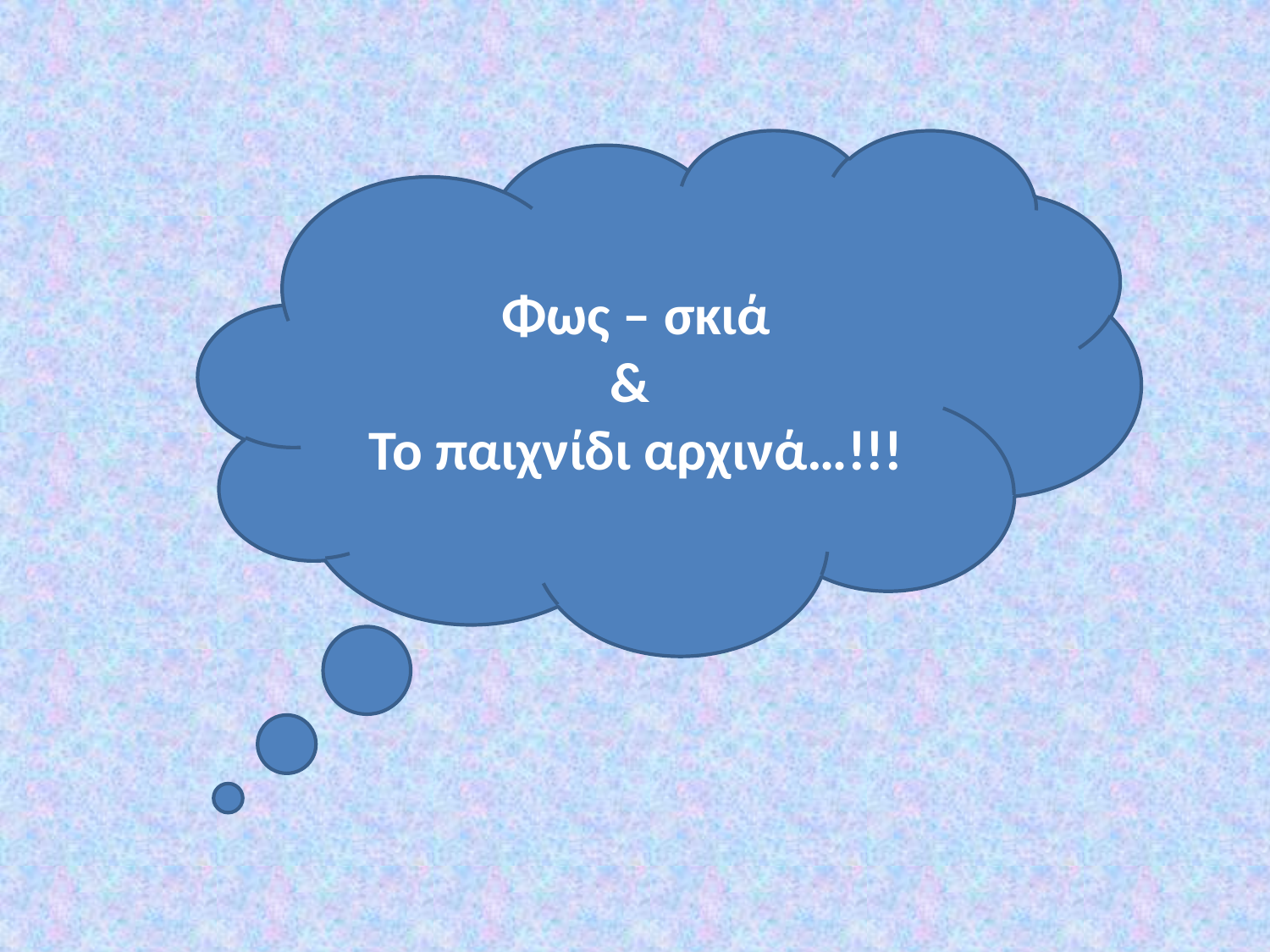

Φως – σκιά
&
Το παιχνίδι αρχινά…!!!